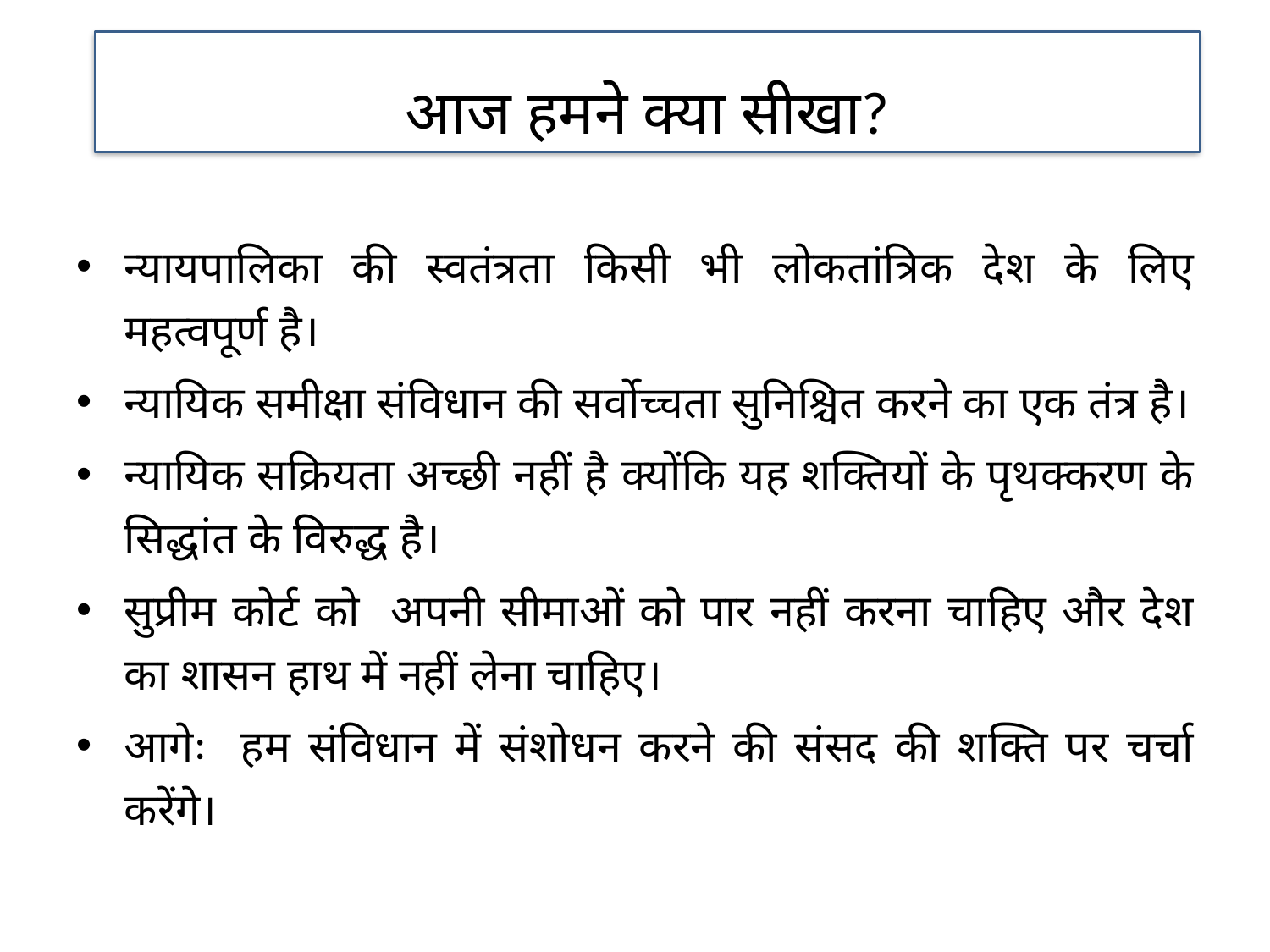

आज हमने क्या सीखा?
न्यायपालिका की स्वतंत्रता किसी भी लोकतांत्रिक देश के लिए महत्वपूर्ण है।
न्यायिक समीक्षा संविधान की सर्वोच्चता सुनिश्चित करने का एक तंत्र है।
न्यायिक सक्रियता अच्छी नहीं है क्योंकि यह शक्तियों के पृथक्करण के सिद्धांत के विरुद्ध है।
सुप्रीम कोर्ट को  अपनी सीमाओं को पार नहीं करना चाहिए और देश का शासन हाथ में नहीं लेना चाहिए।
आगेः  हम संविधान में संशोधन करने की संसद की शक्ति पर चर्चा करेंगे।